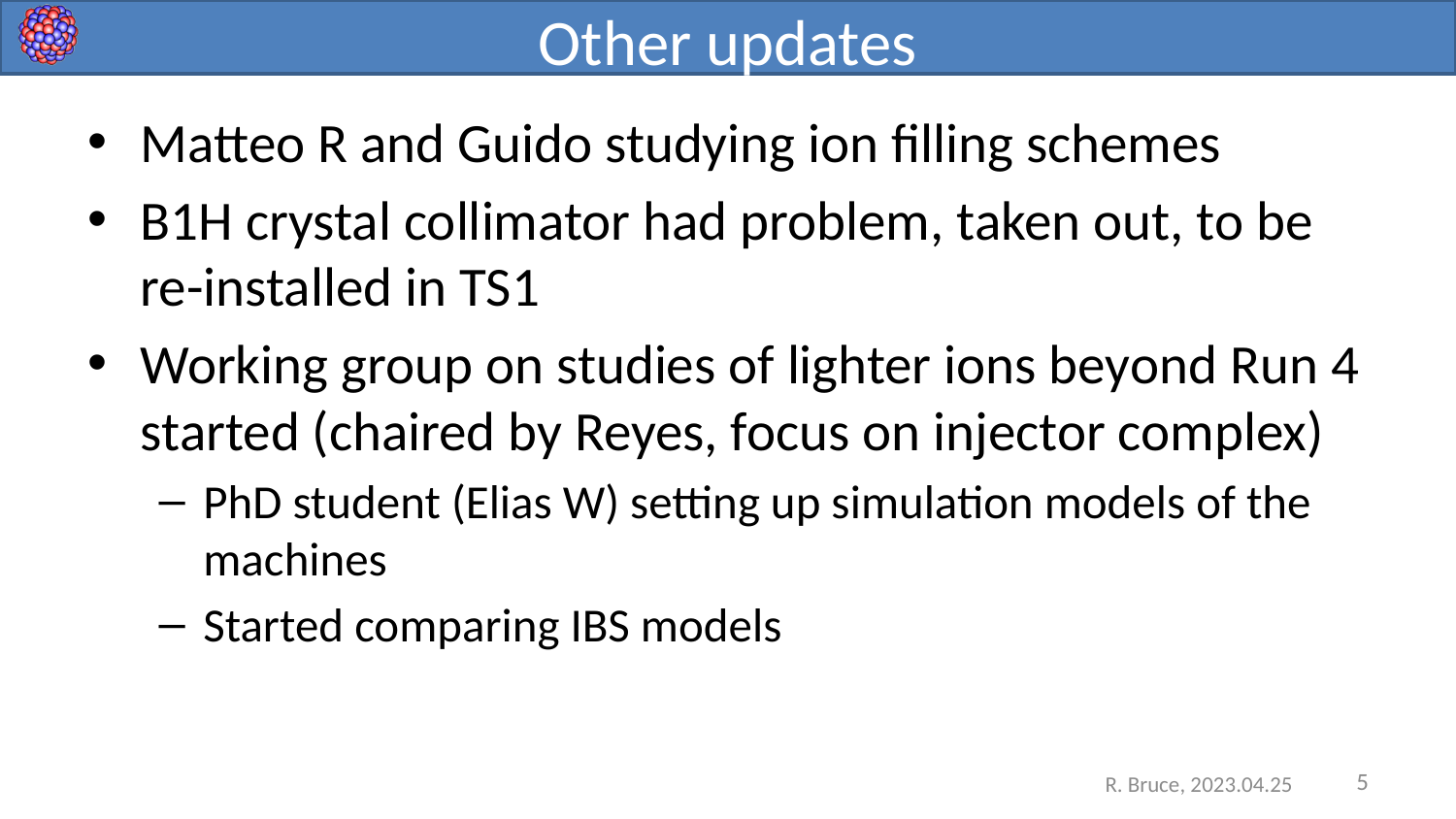

# Other updates
Matteo R and Guido studying ion filling schemes
B1H crystal collimator had problem, taken out, to be re-installed in TS1
Working group on studies of lighter ions beyond Run 4 started (chaired by Reyes, focus on injector complex)
PhD student (Elias W) setting up simulation models of the machines
Started comparing IBS models

5
R. Bruce, 2023.04.25